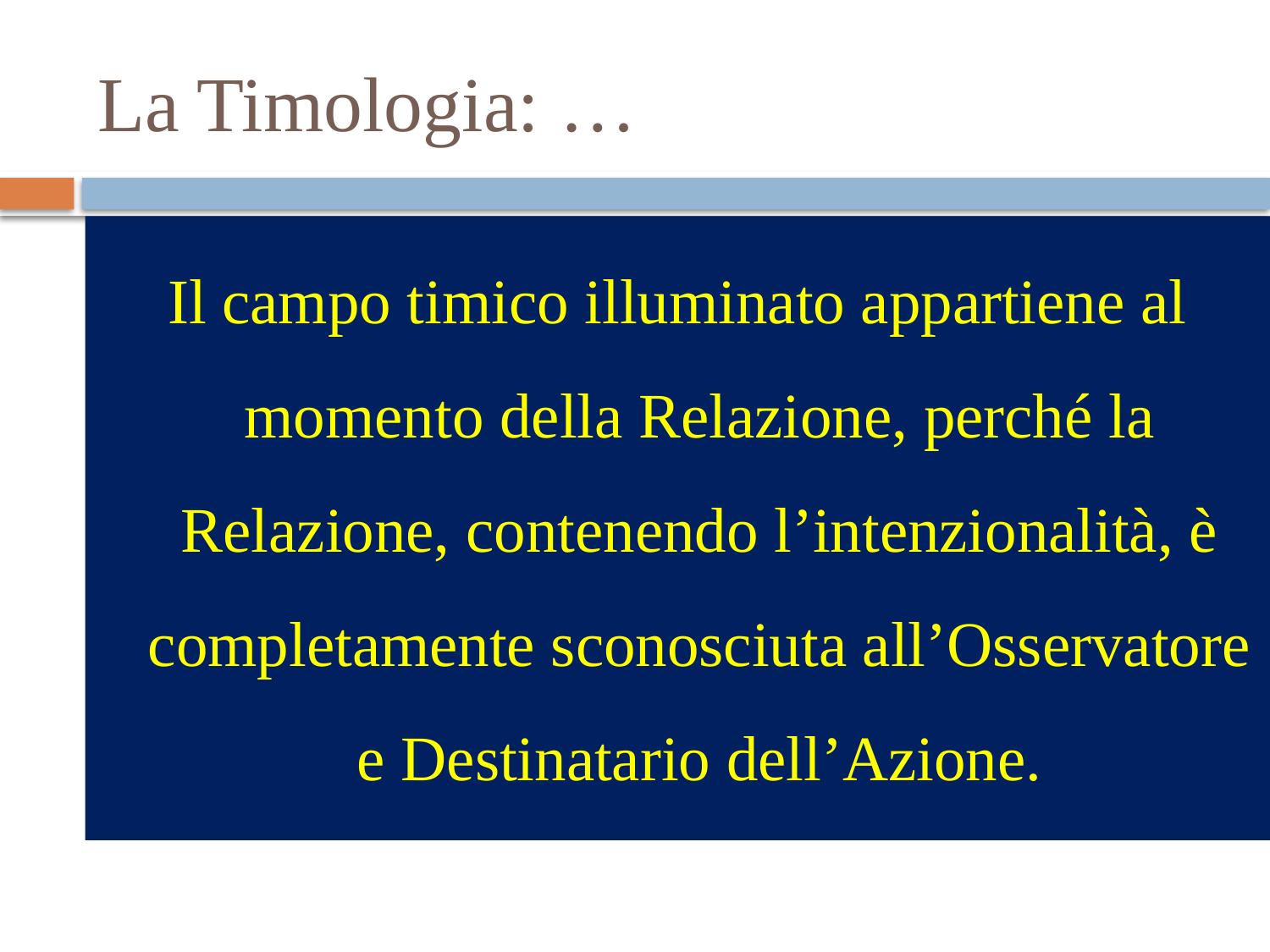

# La Timologia: …
Il campo timico illuminato appartiene al momento della Relazione, perché la Relazione, contenendo l’intenzionalità, è completamente sconosciuta all’Osservatore e Destinatario dell’Azione.